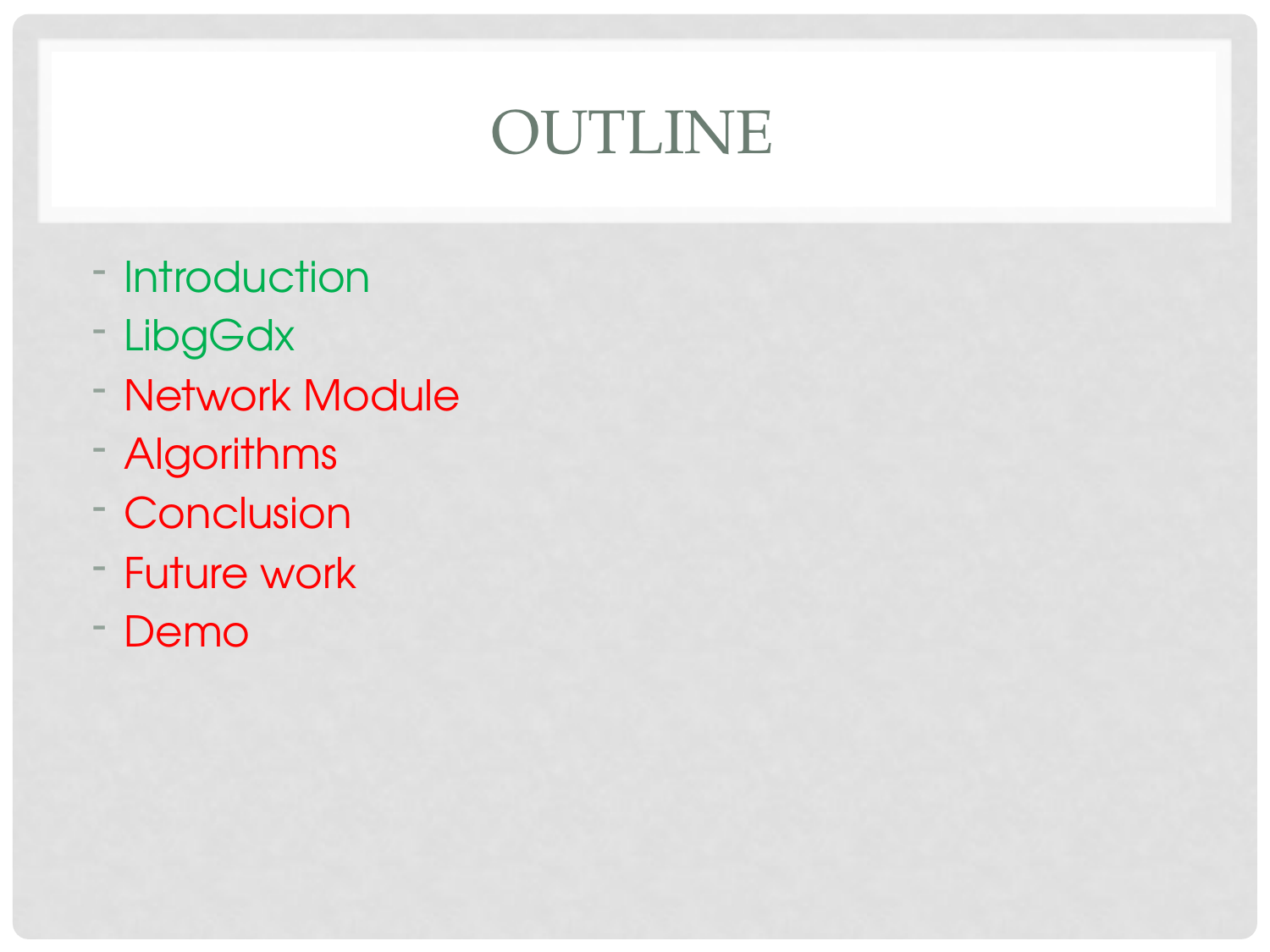

# Outline
Introduction
LibgGdx
Network Module
Algorithms
Conclusion
Future work
Demo